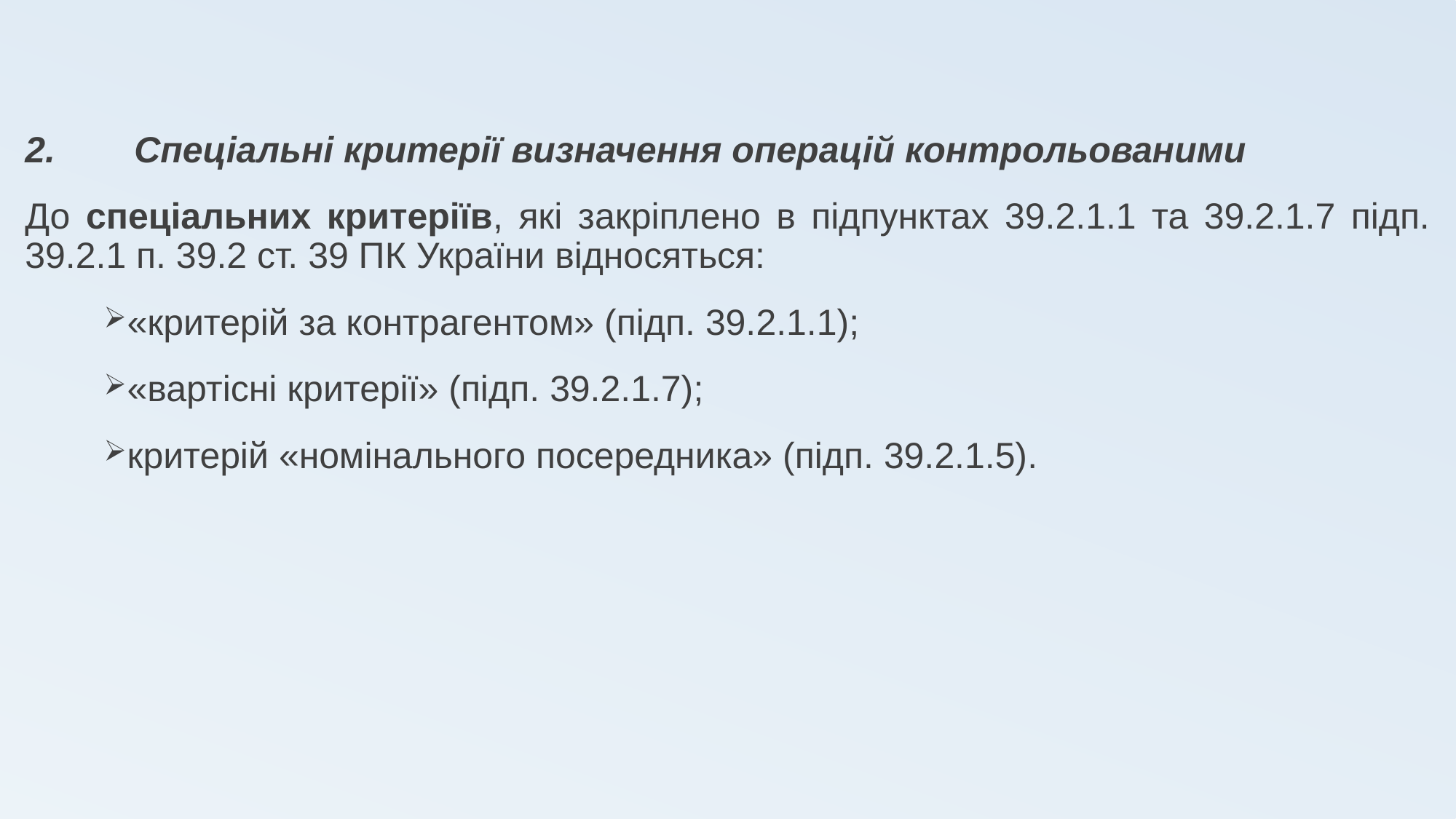

2.	Спеціальні критерії визначення операцій контрольованими
До спеціальних критеріїв, які закріплено в підпунктах 39.2.1.1 та 39.2.1.7 підп. 39.2.1 п. 39.2 ст. 39 ПК України відносяться:
«критерій за контрагентом» (підп. 39.2.1.1);
«вартісні критерії» (підп. 39.2.1.7);
критерій «номінального посередника» (підп. 39.2.1.5).